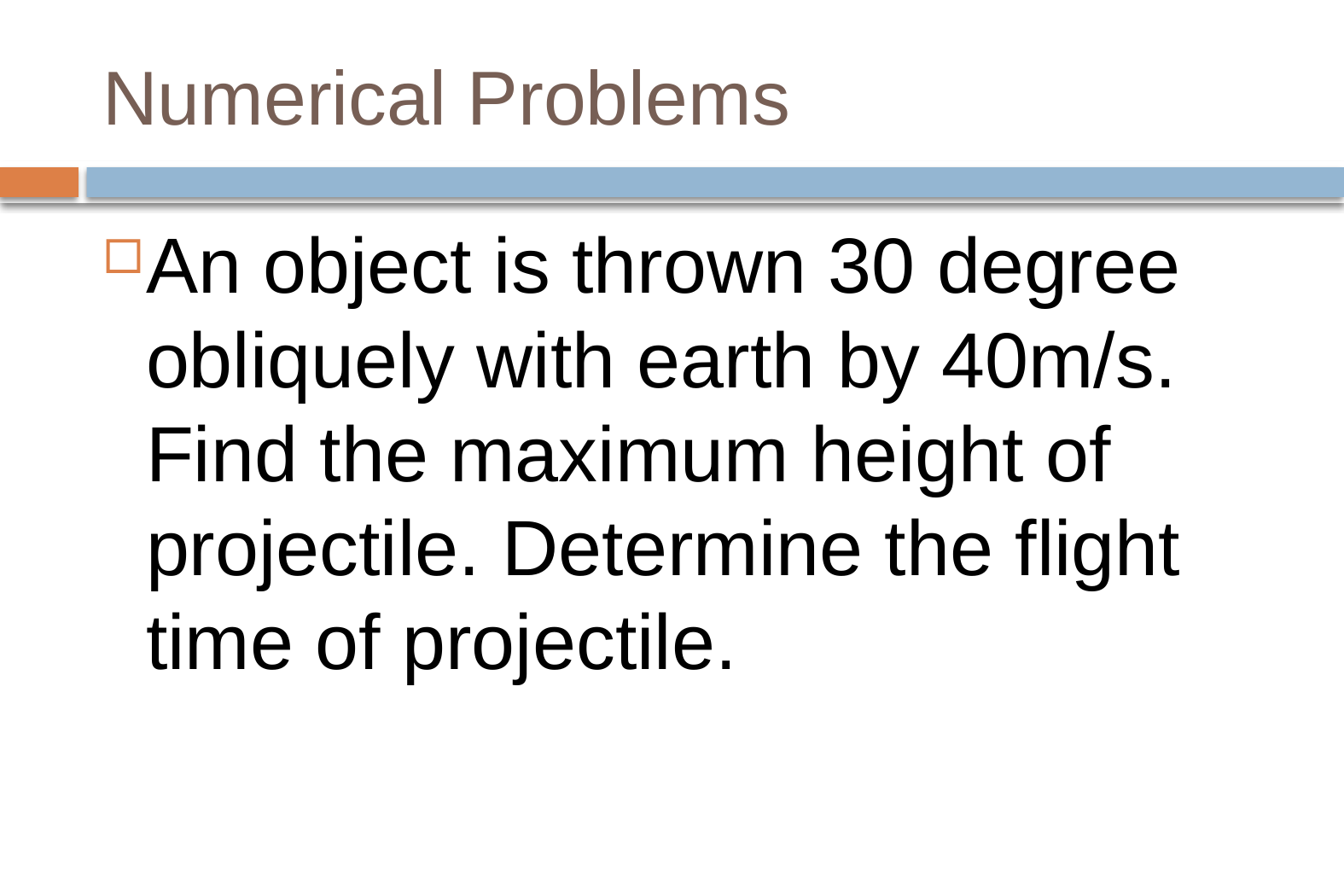

# Numerical Problems
An object is thrown 30 degree obliquely with earth by 40m/s. Find the maximum height of projectile. Determine the flight time of projectile.